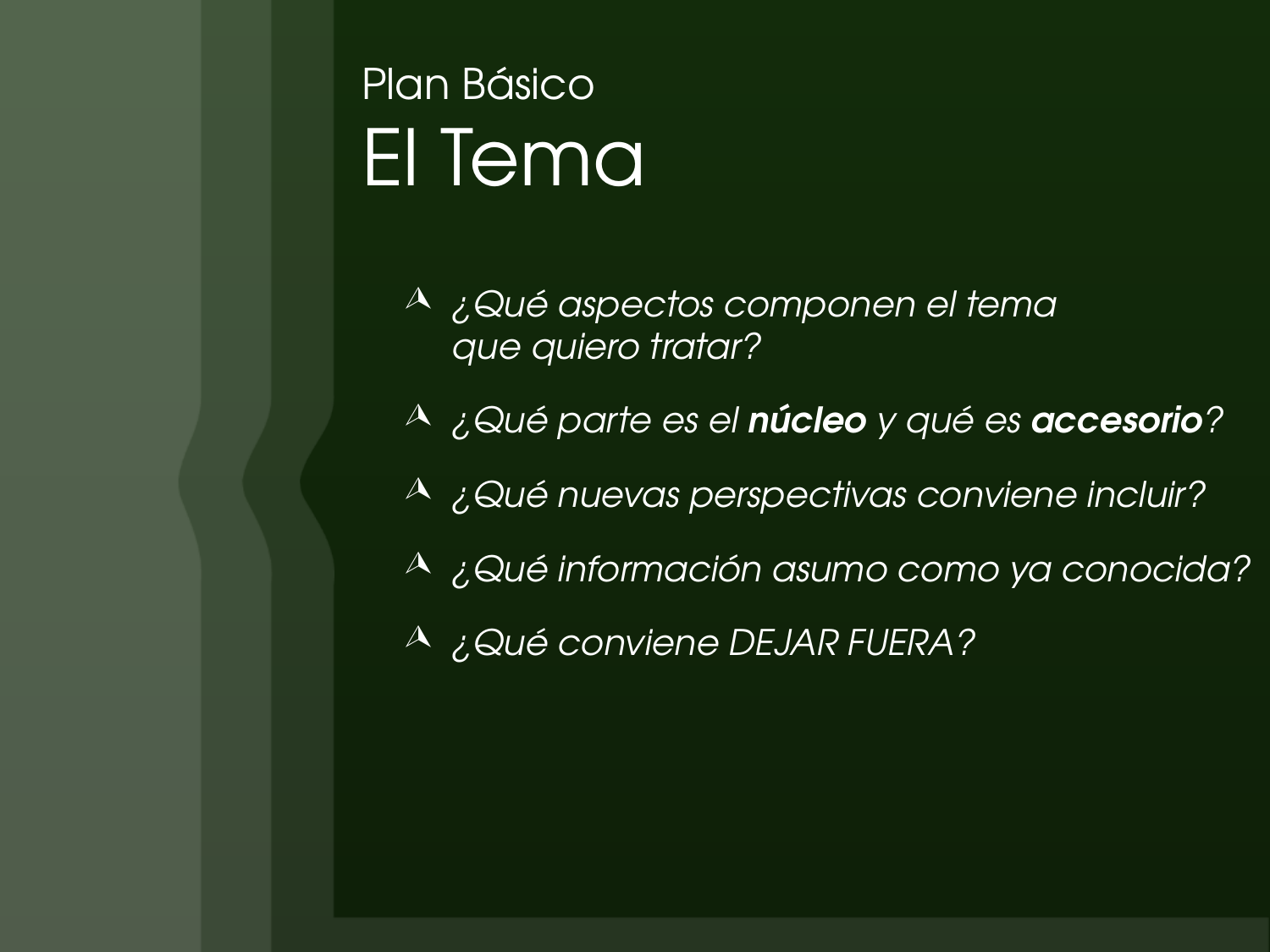

# Plan Básico El Tema
¿Qué aspectos componen el tema
que quiero tratar?
¿Qué parte es el núcleo y qué es accesorio?
¿Qué nuevas perspectivas conviene incluir?
¿Qué información asumo como ya conocida?
¿Qué conviene DEJAR FUERA?